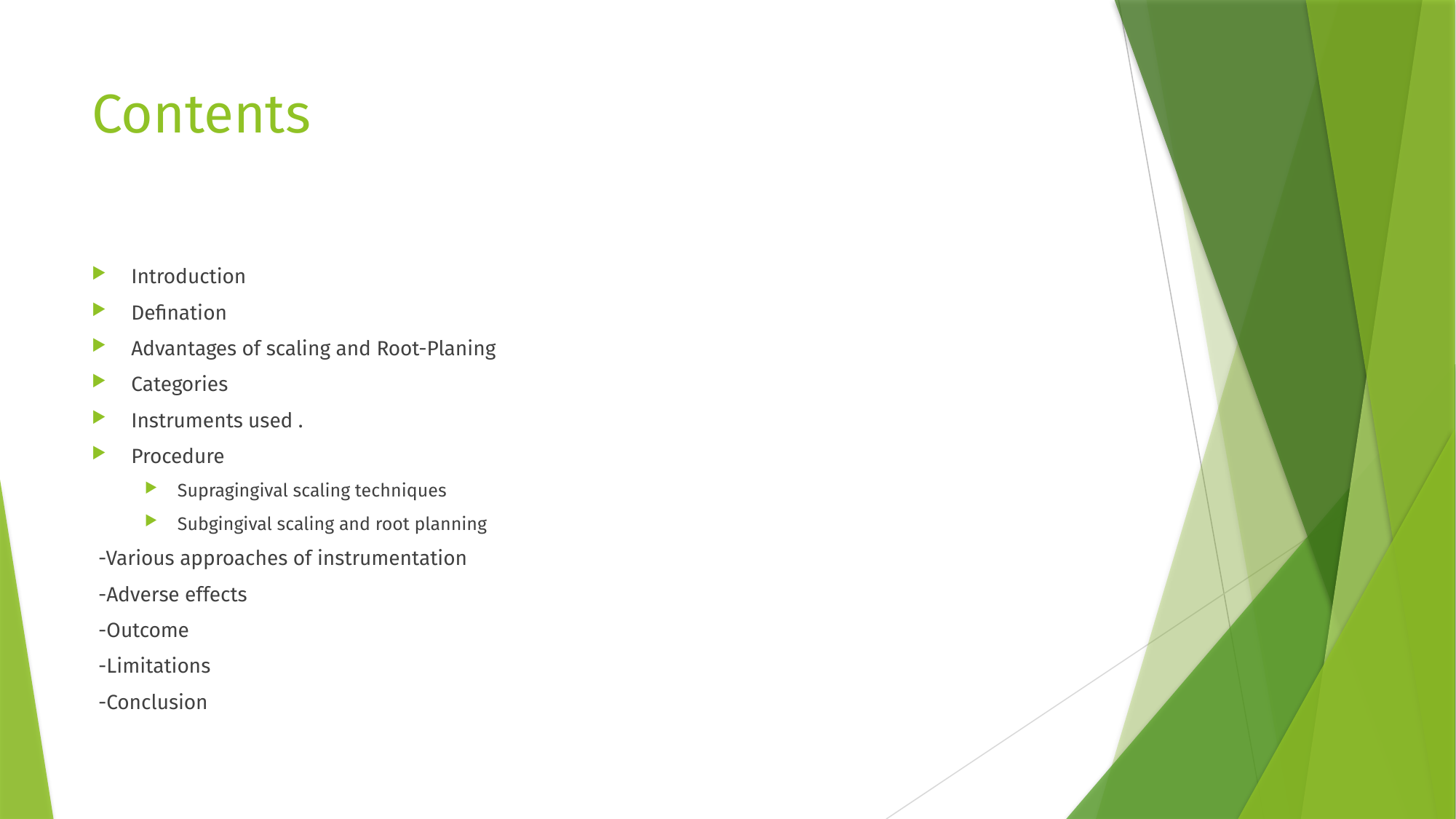

# Contents
Introduction
Defination
Advantages of scaling and Root-Planing
Categories
Instruments used .
Procedure
Supragingival scaling techniques
Subgingival scaling and root planning
-Various approaches of instrumentation
-Adverse effects
-Outcome
-Limitations
-Conclusion